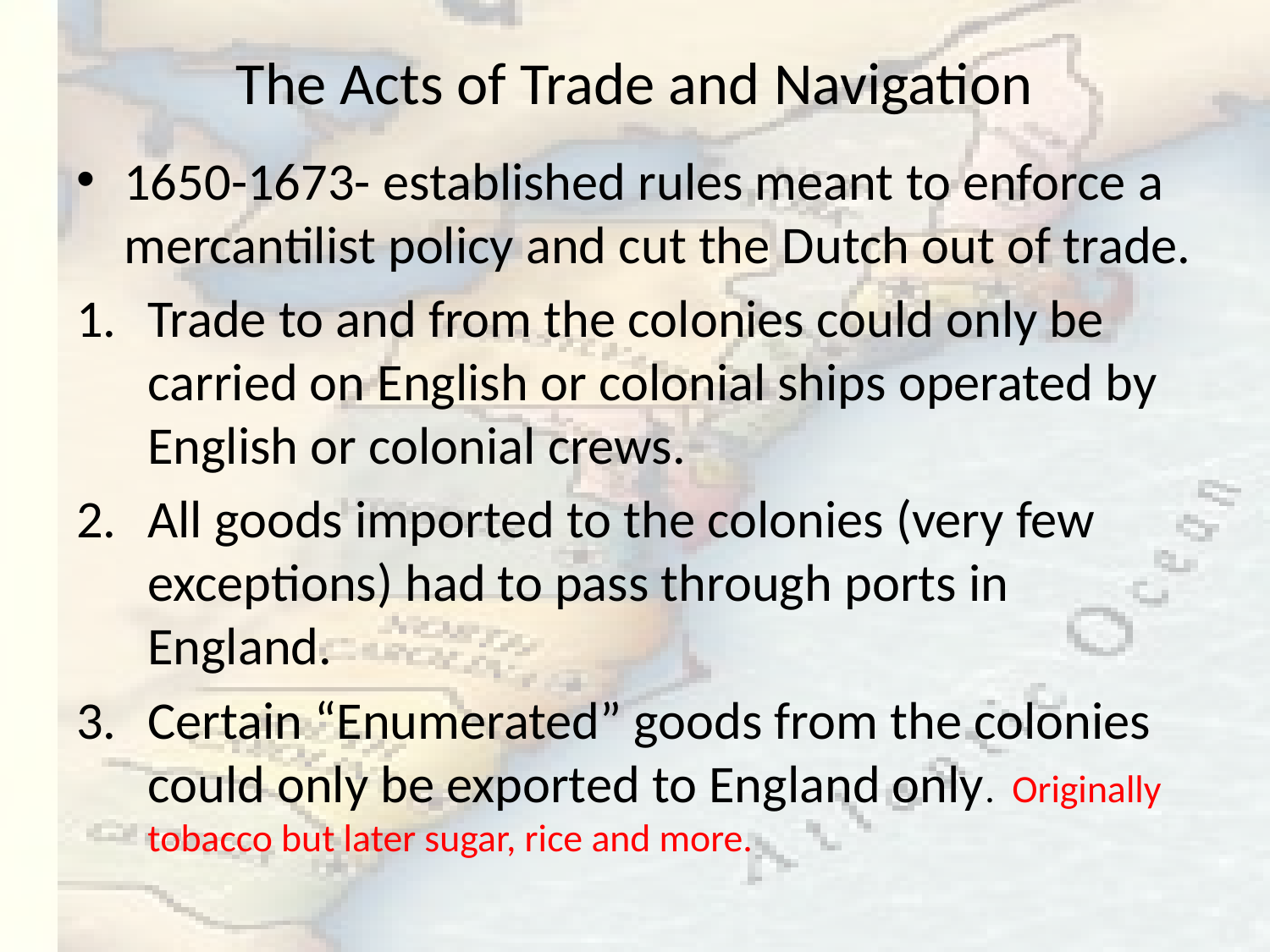

# The Acts of Trade and Navigation
1650-1673- established rules meant to enforce a mercantilist policy and cut the Dutch out of trade.
Trade to and from the colonies could only be carried on English or colonial ships operated by English or colonial crews.
All goods imported to the colonies (very few exceptions) had to pass through ports in England.
Certain “Enumerated” goods from the colonies could only be exported to England only.  Originally tobacco but later sugar, rice and more.